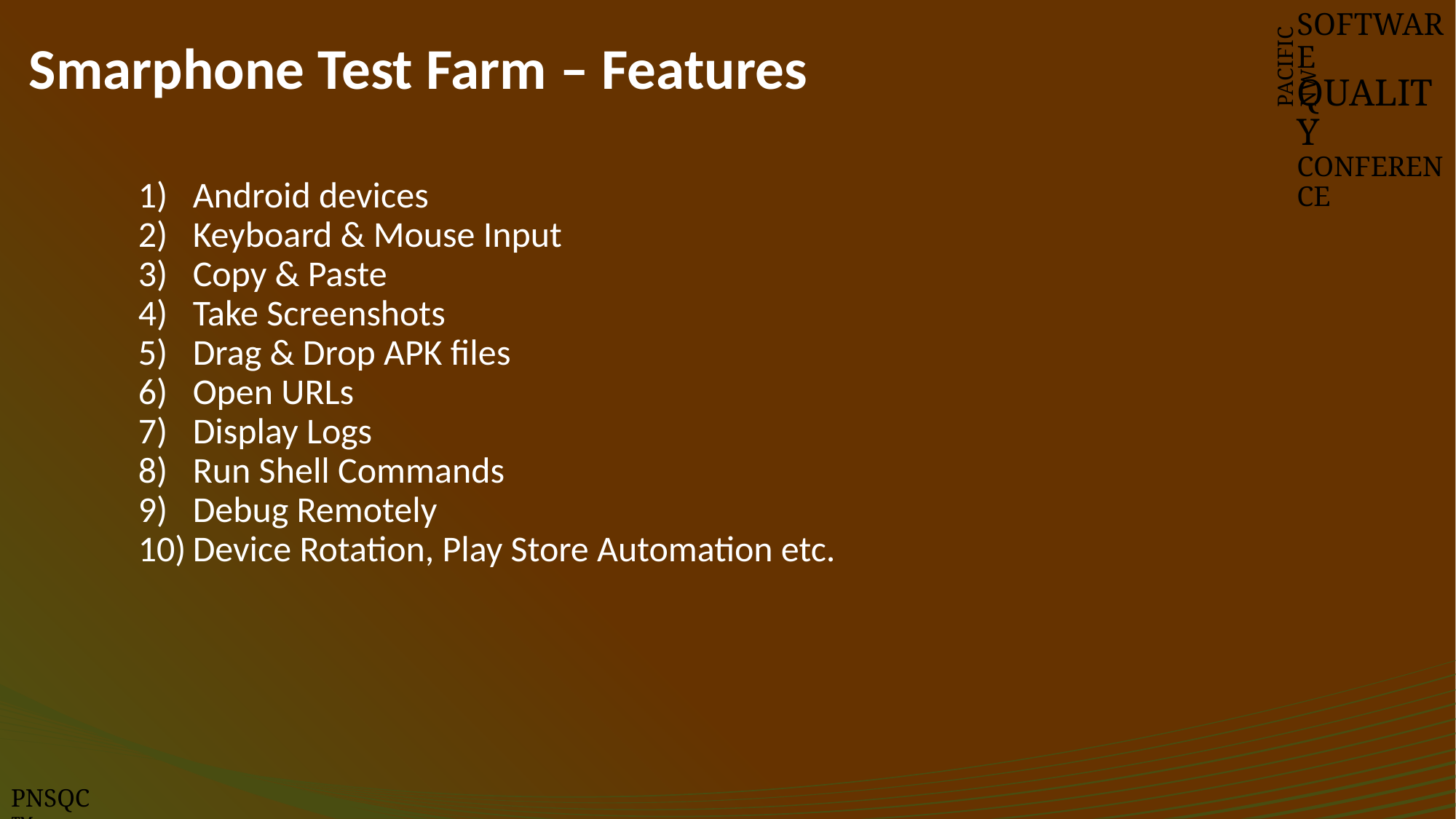

# Smarphone Test Farm – Features
SOFTWARE
QUALITY
CONFERENCE
PACIFIC   NW

Android devices
Keyboard & Mouse Input
Copy & Paste
Take Screenshots
Drag & Drop APK files
Open URLs
Display Logs
Run Shell Commands
Debug Remotely
Device Rotation, Play Store Automation etc.
PNSQC ™